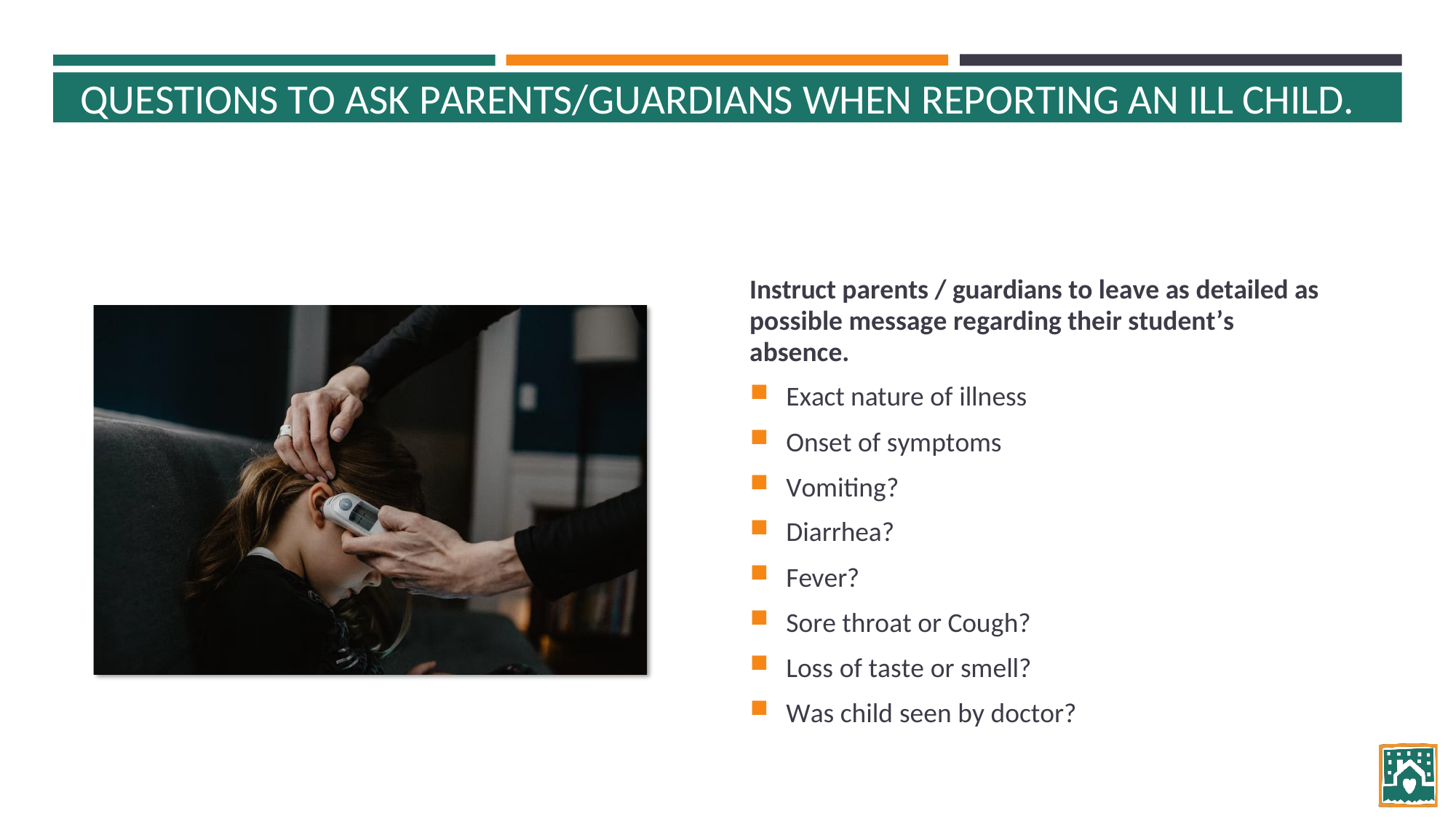

QUESTIONS TO ASK PARENTS/GUARDIANS WHEN REPORTING AN ILL CHILD.
Instruct parents / guardians to leave as detailed as
possible message regarding their student’s absence.
Exact nature of illness
Onset of symptoms
Vomiting?
Diarrhea?
Fever?
Sore throat or Cough?
Loss of taste or smell?
Was child seen by doctor?